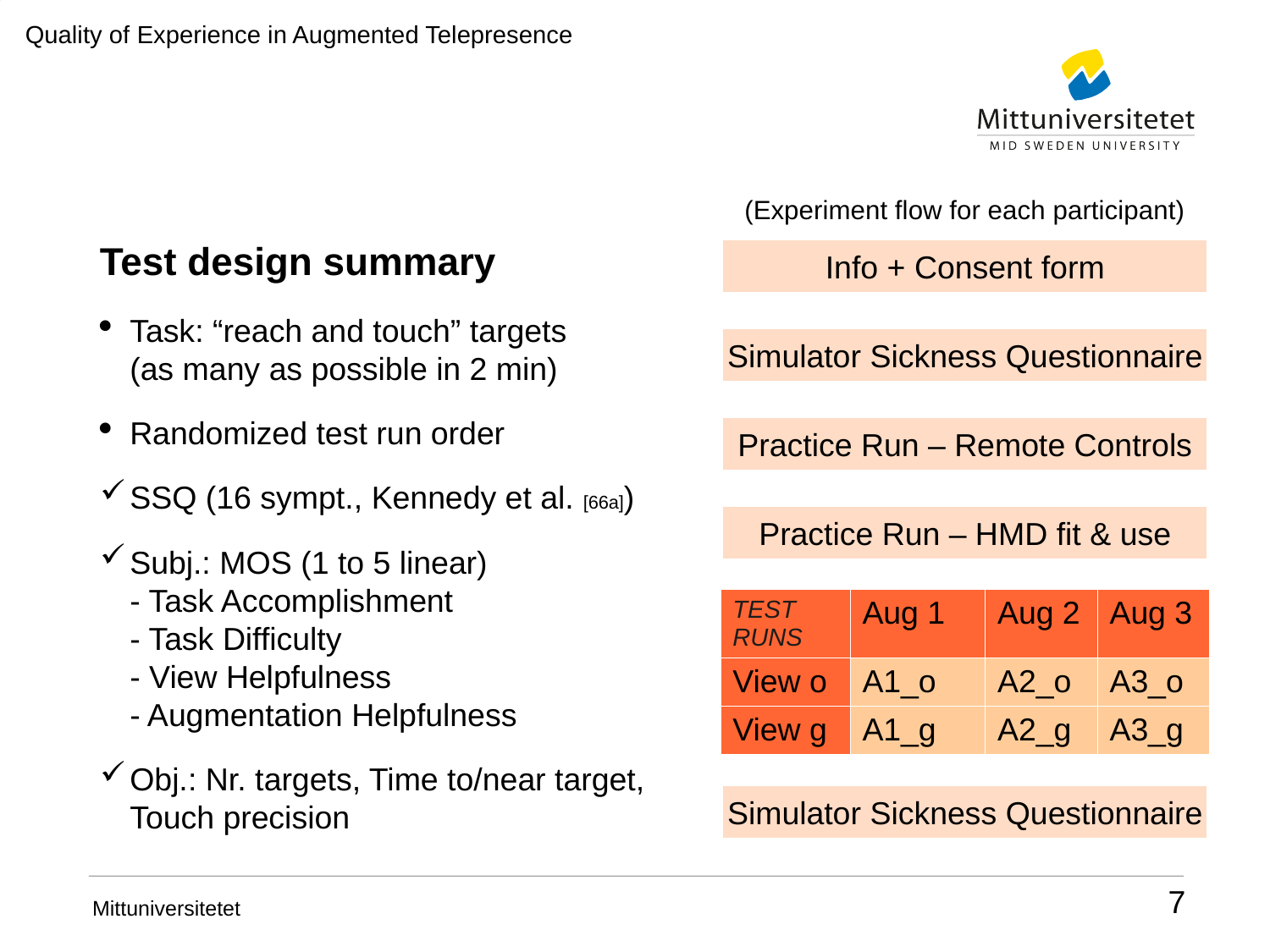

Quality of Experience in Augmented Telepresence
(Experiment flow for each participant)
Test design summary
Info + Consent form
Task: “reach and touch” targets
(as many as possible in 2 min)
Randomized test run order
SSQ (16 sympt., Kennedy et al. [66a])
Subj.: MOS (1 to 5 linear)
- Task Accomplishment
- Task Difficulty
- View Helpfulness
- Augmentation Helpfulness
Obj.: Nr. targets, Time to/near target, Touch precision

Simulator Sickness Questionnaire
Practice Run – Remote Controls
Practice Run – HMD fit & use
| TEST RUNS | Aug 1 | Aug 2 | Aug 3 |
| --- | --- | --- | --- |
| View o | A1\_o | A2\_o | A3\_o |
| View g | A1\_g | A2\_g | A3\_g |
Simulator Sickness Questionnaire